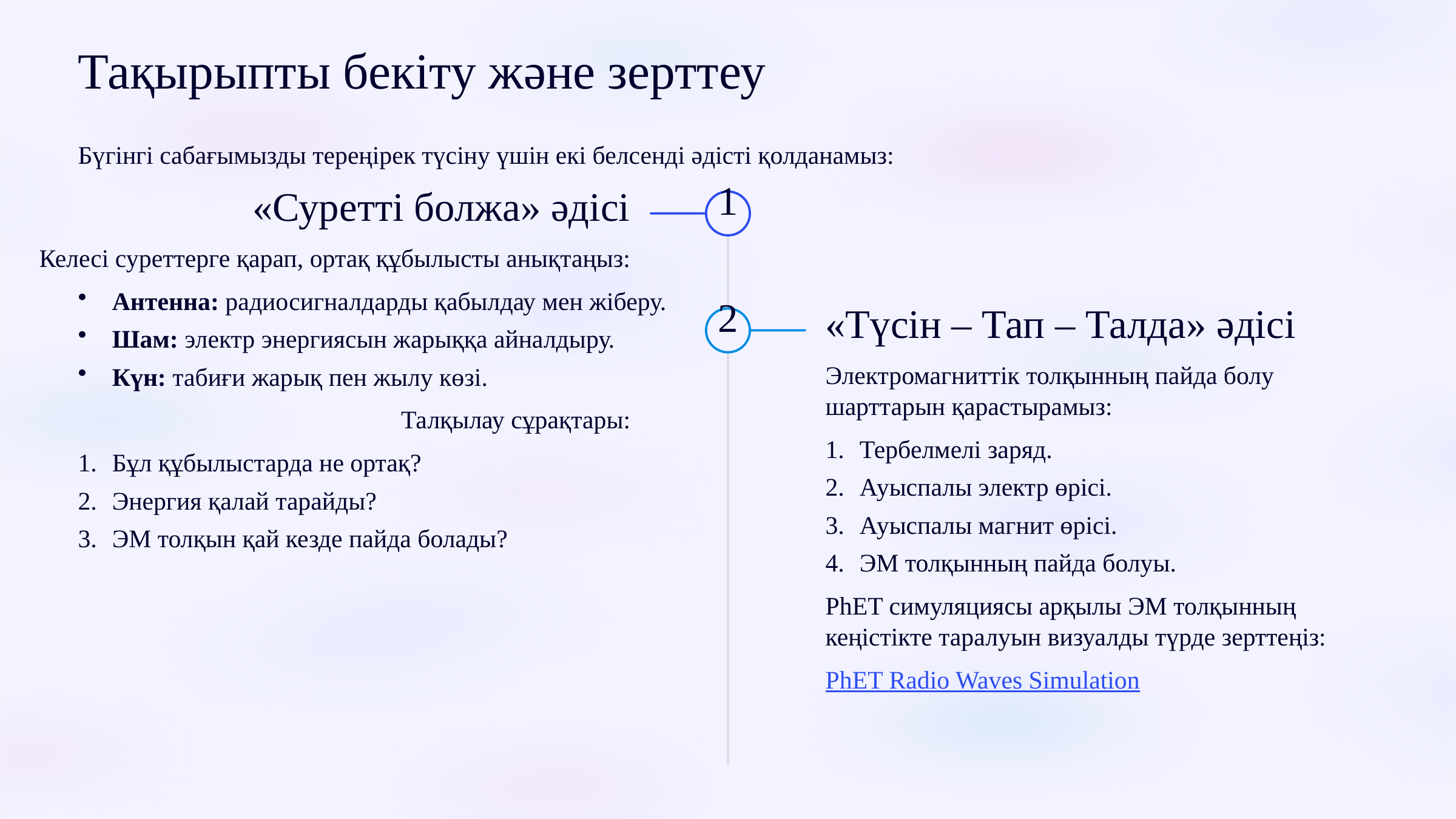

Тақырыпты бекіту және зерттеу
Бүгінгі сабағымызды тереңірек түсіну үшін екі белсенді әдісті қолданамыз:

«Суретті болжа» әдісі
1

Келесі суреттерге қарап, ортақ құбылысты анықтаңыз:
Антенна: радиосигналдарды қабылдау мен жіберу.

«Түсін – Тап – Талда» әдісі
2
Шам: электр энергиясын жарыққа айналдыру.

Электромагниттік толқынның пайда болу шарттарын қарастырамыз:
Күн: табиғи жарық пен жылу көзі.
Талқылау сұрақтары:
Тербелмелі заряд.
Бұл құбылыстарда не ортақ?
Ауыспалы электр өрісі.
Энергия қалай тарайды?
Ауыспалы магнит өрісі.
ЭМ толқын қай кезде пайда болады?
ЭМ толқынның пайда болуы.
PhET симуляциясы арқылы ЭМ толқынның кеңістікте таралуын визуалды түрде зерттеңіз:
PhET Radio Waves Simulation